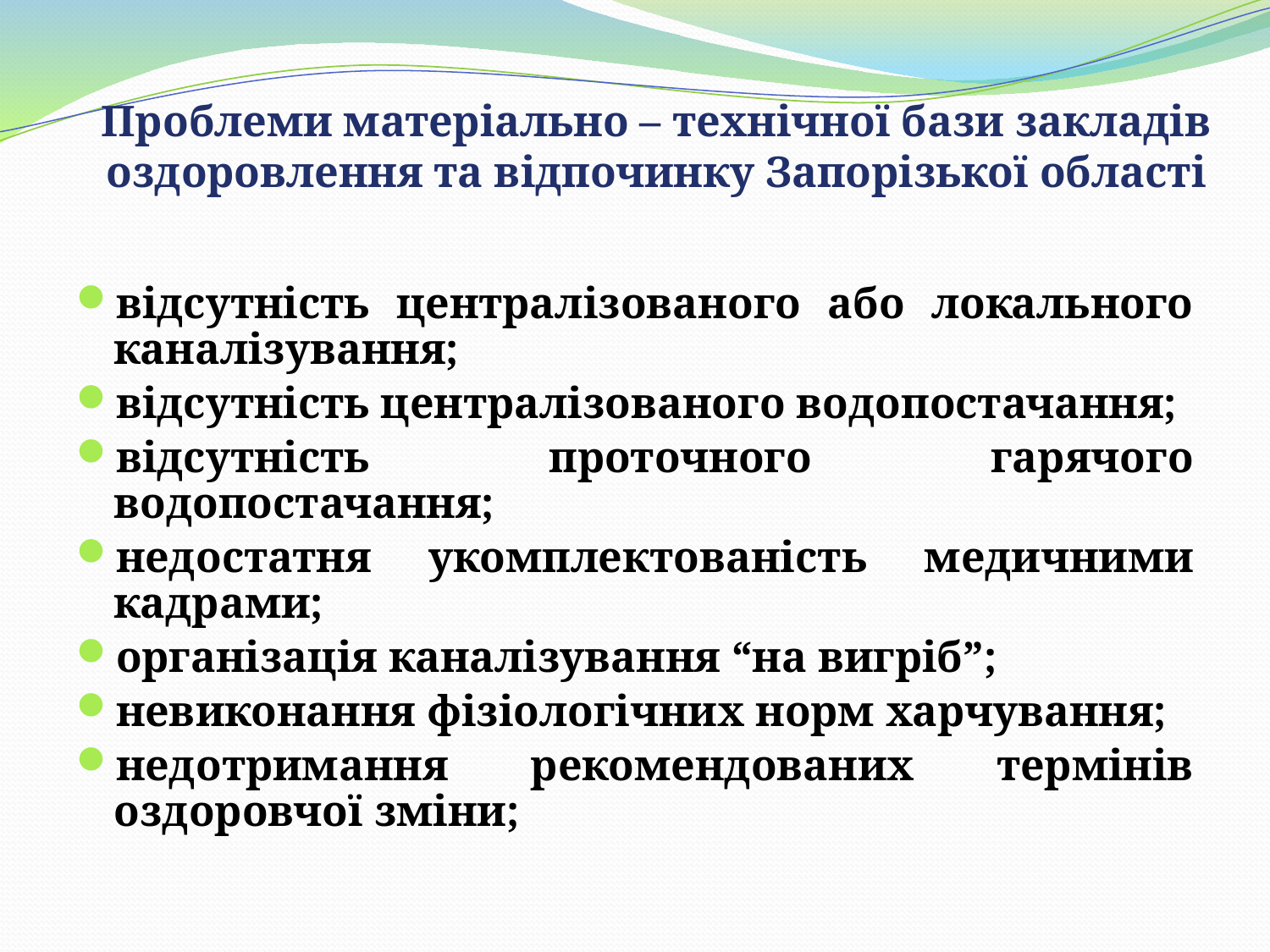

# Проблеми матеріально – технічної бази закладів оздоровлення та відпочинку Запорізької області
відсутність централізованого або локального каналізування;
відсутність централізованого водопостачання;
відсутність проточного гарячого водопостачання;
недостатня укомплектованість медичними кадрами;
організація каналізування “на вигріб”;
невиконання фізіологічних норм харчування;
недотримання рекомендованих термінів оздоровчої зміни;